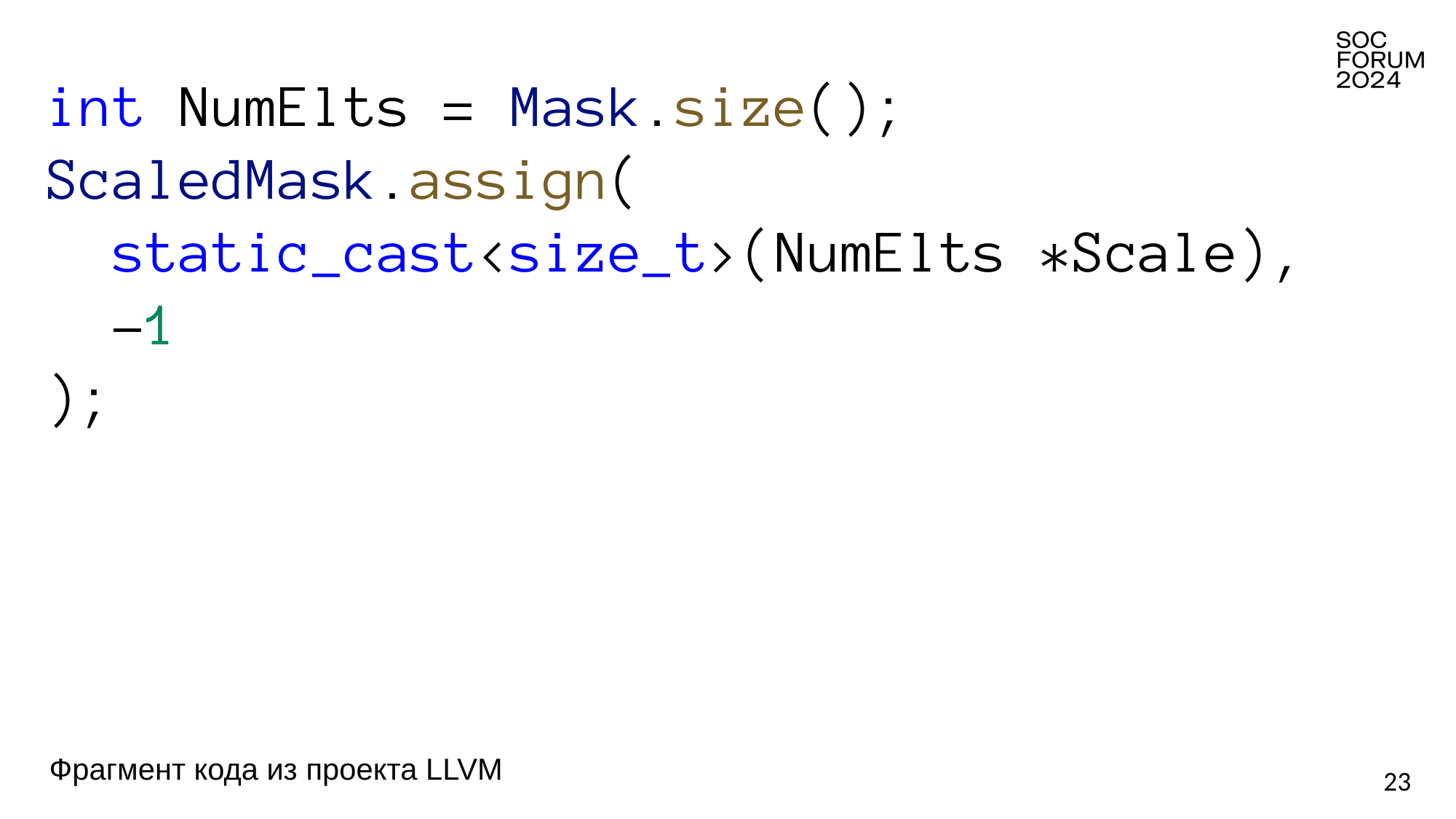

int NumElts = Mask.size();
ScaledMask.assign(
  static_cast<size_t>(NumElts *Scale),
  -1
);

Фрагмент кода из проекта LLVM
23